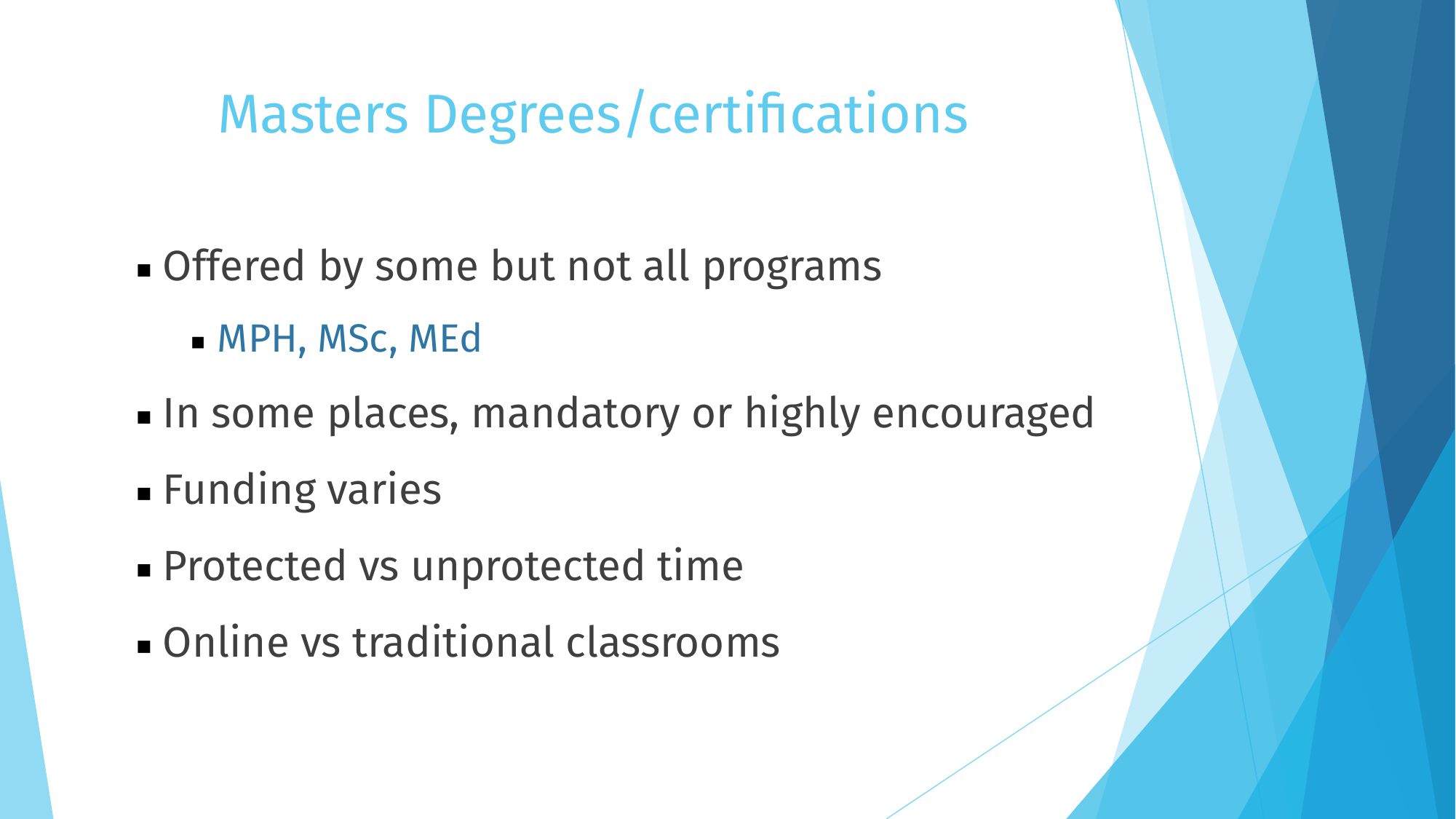

# Masters Degrees/certifications
Offered by some but not all programs
MPH, MSc, MEd
In some places, mandatory or highly encouraged
Funding varies
Protected vs unprotected time
Online vs traditional classrooms